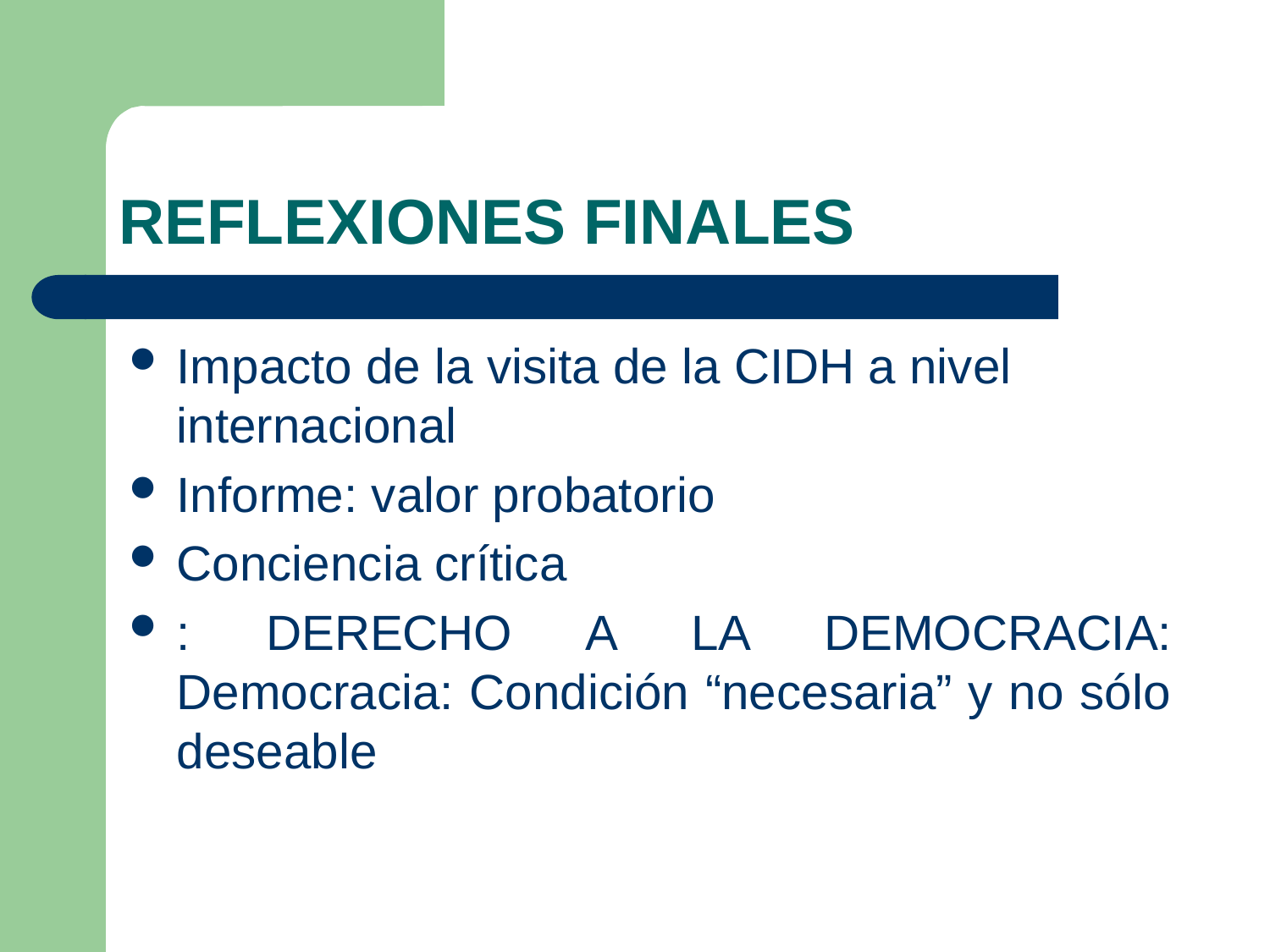

# REFLEXIONES FINALES
Impacto de la visita de la CIDH a nivel internacional
Informe: valor probatorio
Conciencia crítica
: DERECHO A LA DEMOCRACIA: Democracia: Condición “necesaria” y no sólo deseable